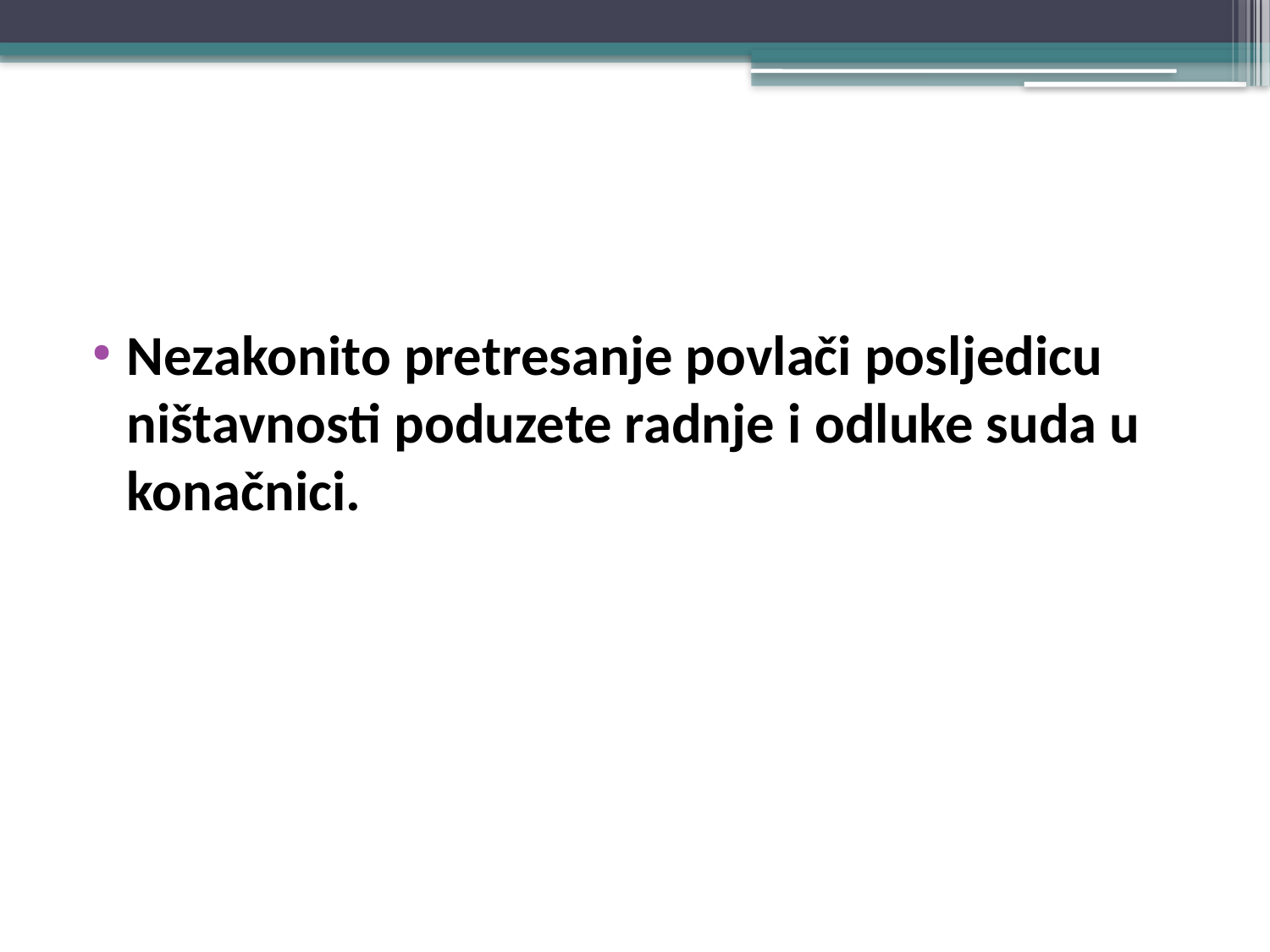

#
Nezakonito pretresanje povlači posljedicu ništavnosti poduzete radnje i odluke suda u konačnici.